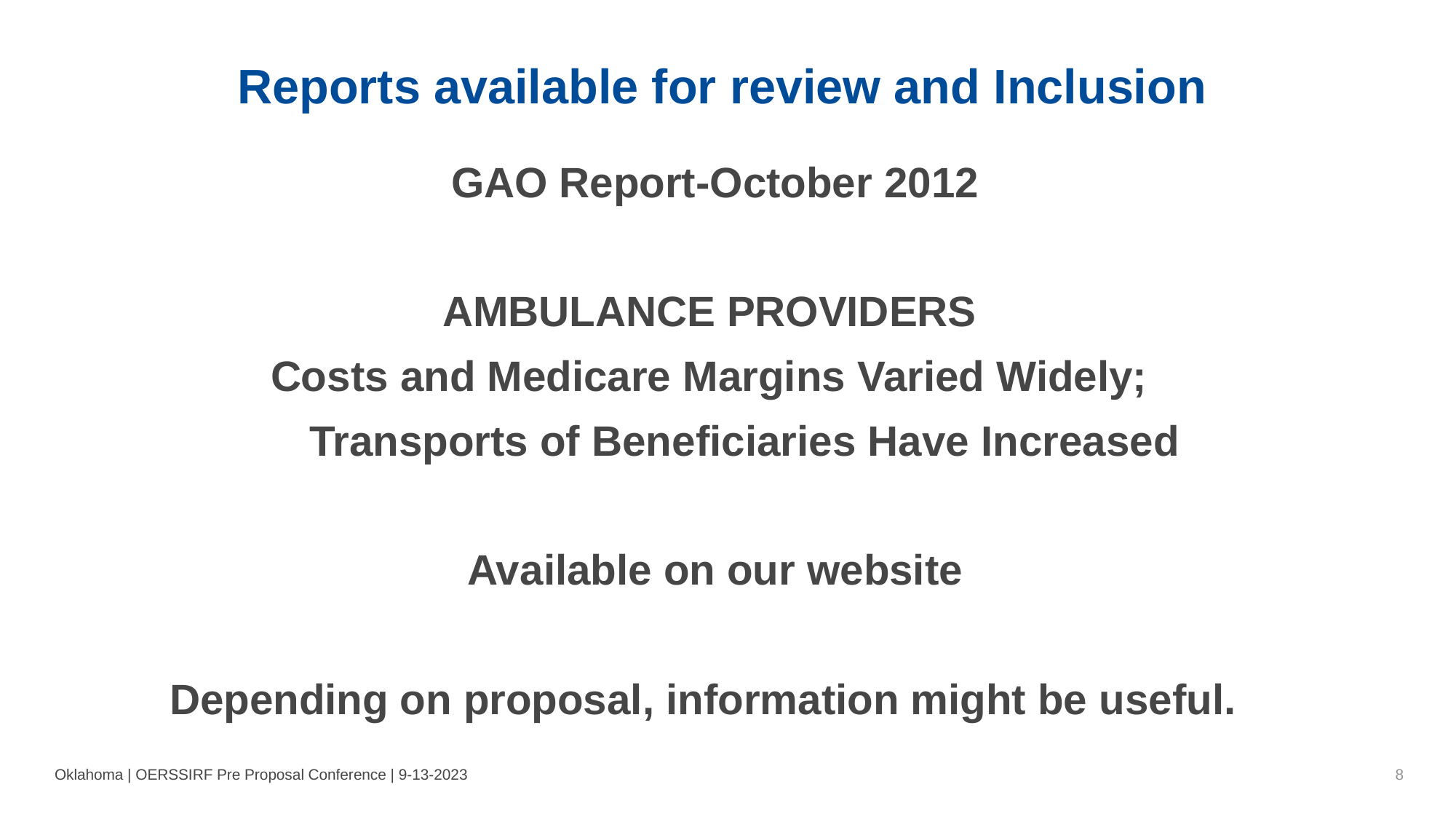

# Reports available for review and Inclusion
GAO Report-October 2012

AMBULANCE PROVIDERS
Costs and Medicare Margins Varied Widely;
      Transports of Beneficiaries Have Increased

Available on our website

Depending on proposal, information might be useful.

Oklahoma | OERSSIRF Pre Proposal Conference | 9-13-2023
8